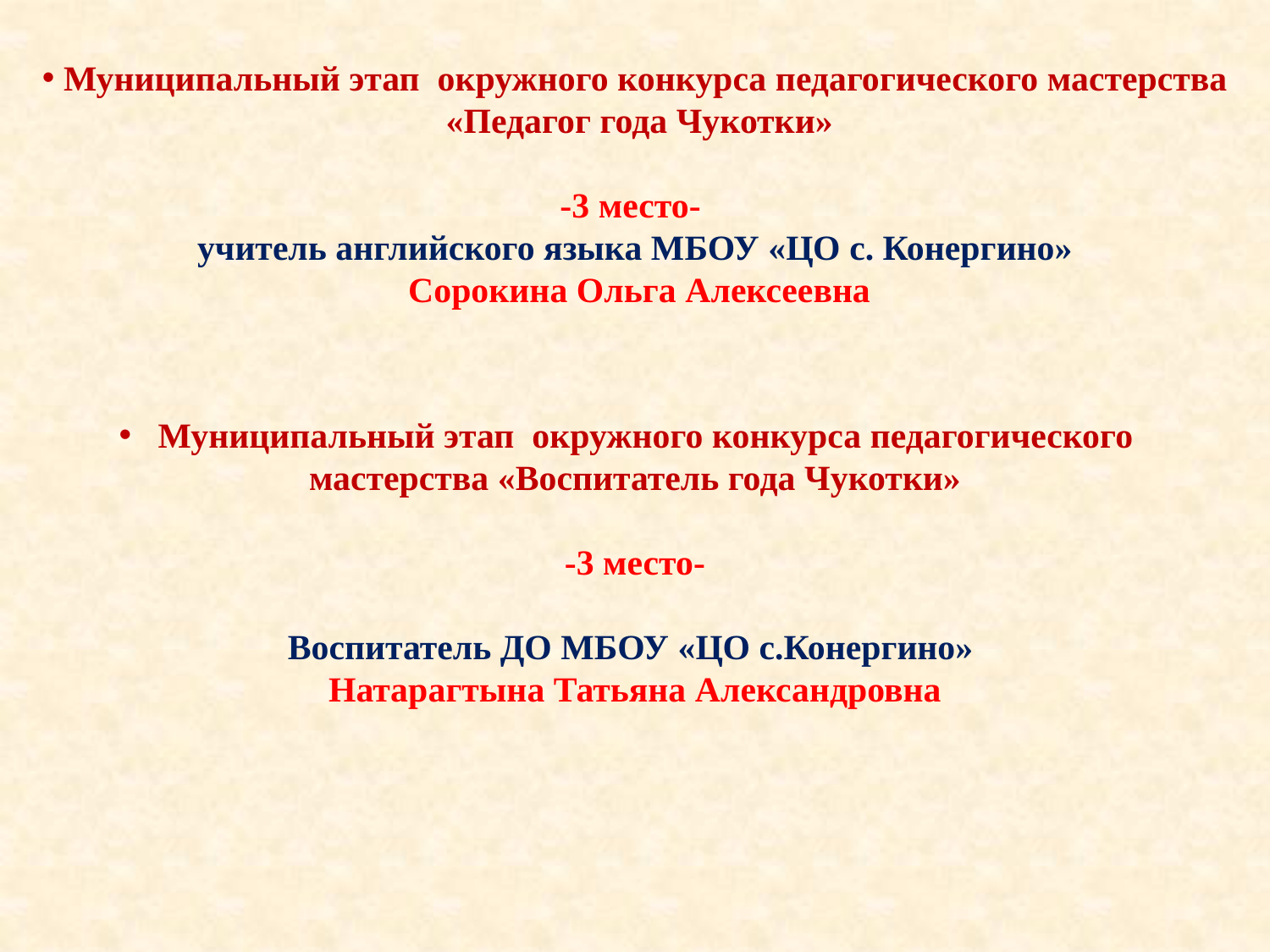

Муниципальный этап  окружного конкурса педагогического мастерства
 «Педагог года Чукотки»

-3 место-
учитель английского языка МБОУ «ЦО с. Конергино»
 Сорокина Ольга Алексеевна
 Муниципальный этап  окружного конкурса педагогического мастерства «Воспитатель года Чукотки»

-3 место-

Воспитатель ДО МБОУ «ЦО с.Конергино»
Натарагтына Татьяна Александровна